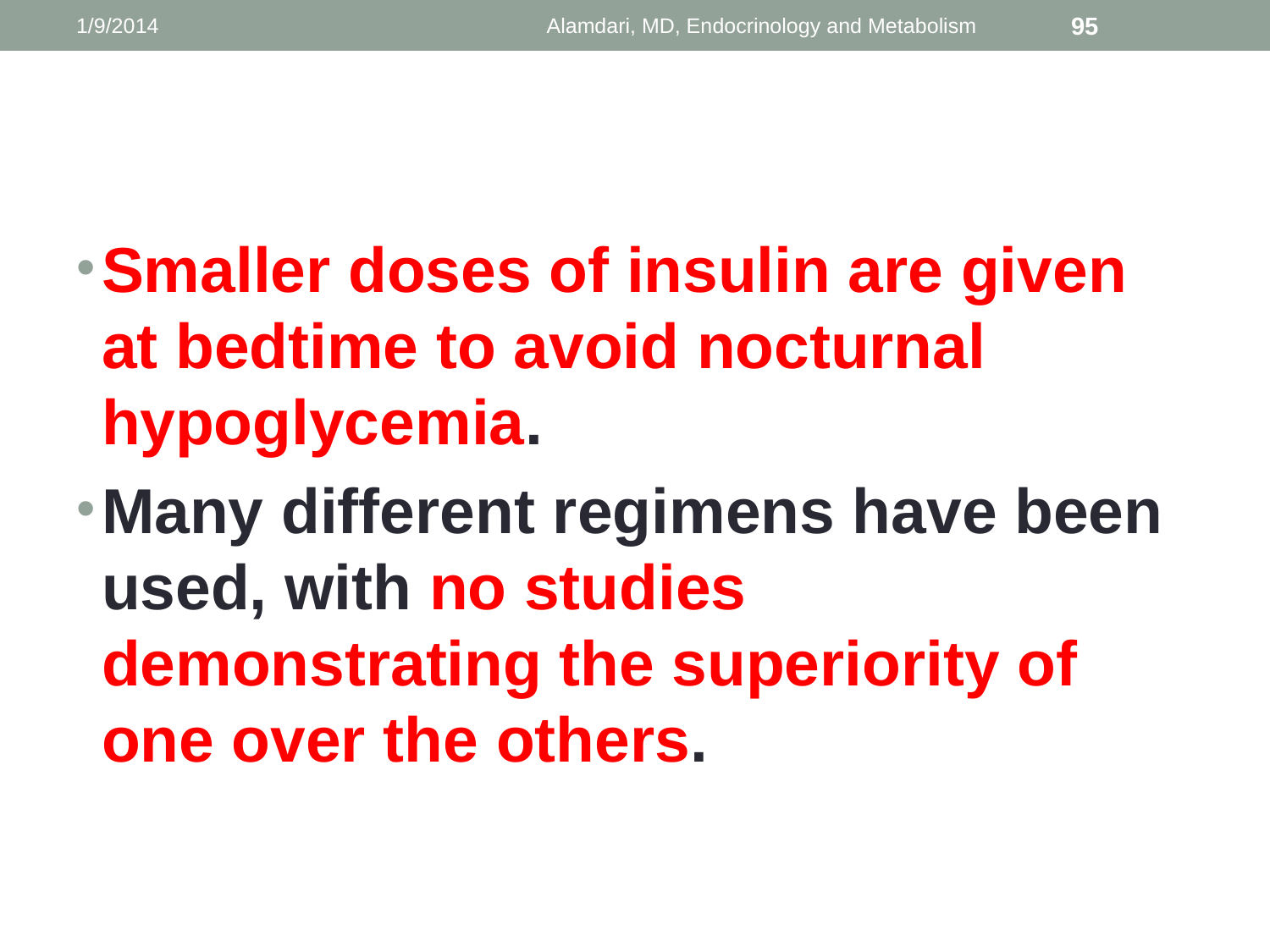

1/9/2014
Alamdari, MD, Endocrinology and Metabolism
95
#
Smaller doses of insulin are given at bedtime to avoid nocturnal hypoglycemia.
Many different regimens have been used, with no studies demonstrating the superiority of one over the others.